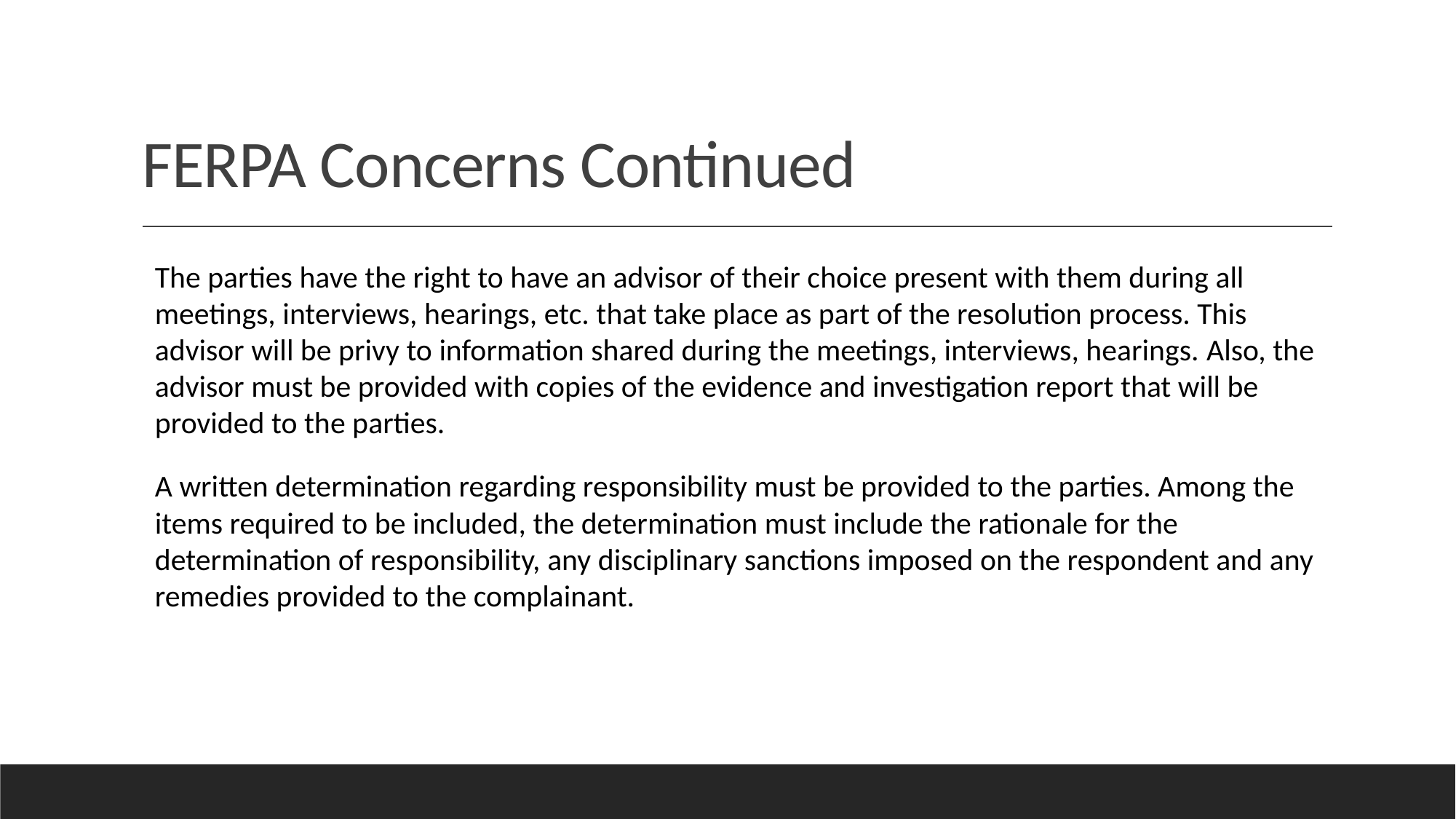

# FERPA Concerns Continued
The parties have the right to have an advisor of their choice present with them during all meetings, interviews, hearings, etc. that take place as part of the resolution process. This advisor will be privy to information shared during the meetings, interviews, hearings. Also, the advisor must be provided with copies of the evidence and investigation report that will be provided to the parties.
A written determination regarding responsibility must be provided to the parties. Among the items required to be included, the determination must include the rationale for the determination of responsibility, any disciplinary sanctions imposed on the respondent and any remedies provided to the complainant.